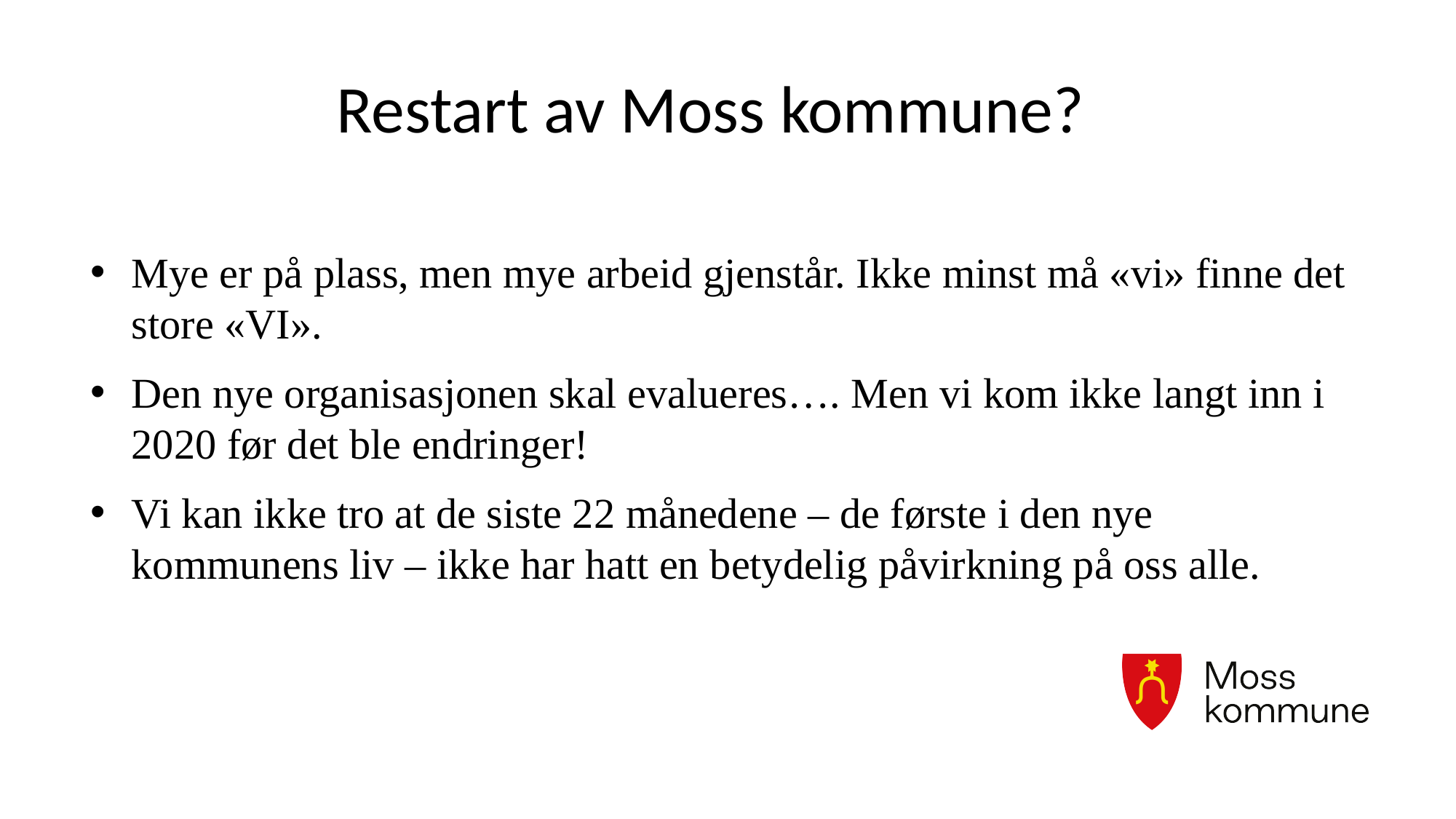

Restart av Moss kommune?
Mye er på plass, men mye arbeid gjenstår. Ikke minst må «vi» finne det store «VI».
Den nye organisasjonen skal evalueres…. Men vi kom ikke langt inn i 2020 før det ble endringer!
Vi kan ikke tro at de siste 22 månedene – de første i den nye kommunens liv – ikke har hatt en betydelig påvirkning på oss alle.